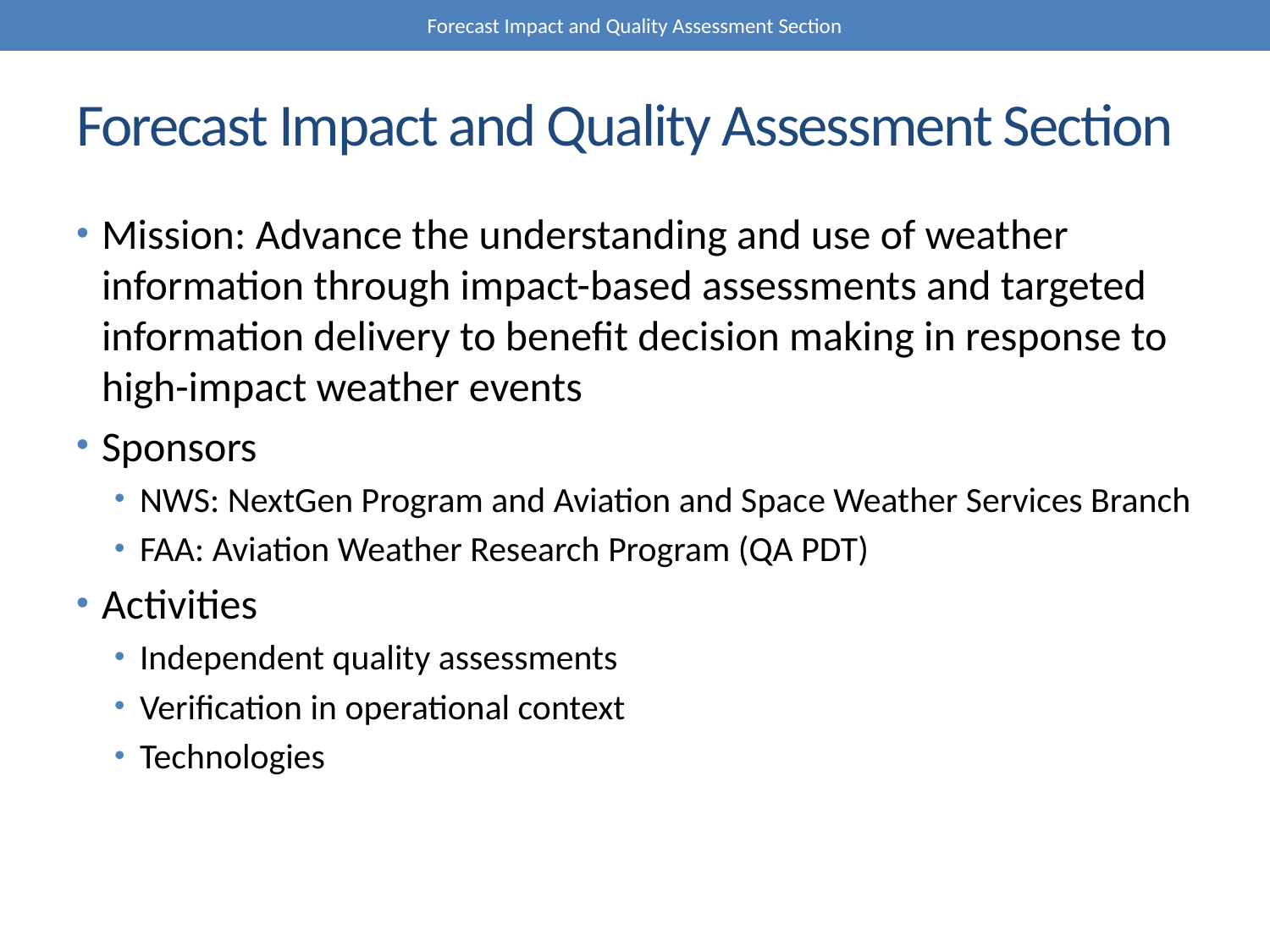

Forecast Impact and Quality Assessment Section
# Forecast Impact and Quality Assessment Section
Mission: Advance the understanding and use of weather information through impact-based assessments and targeted information delivery to benefit decision making in response to high-impact weather events
Sponsors
NWS: NextGen Program and Aviation and Space Weather Services Branch
FAA: Aviation Weather Research Program (QA PDT)
Activities
Independent quality assessments
Verification in operational context
Technologies